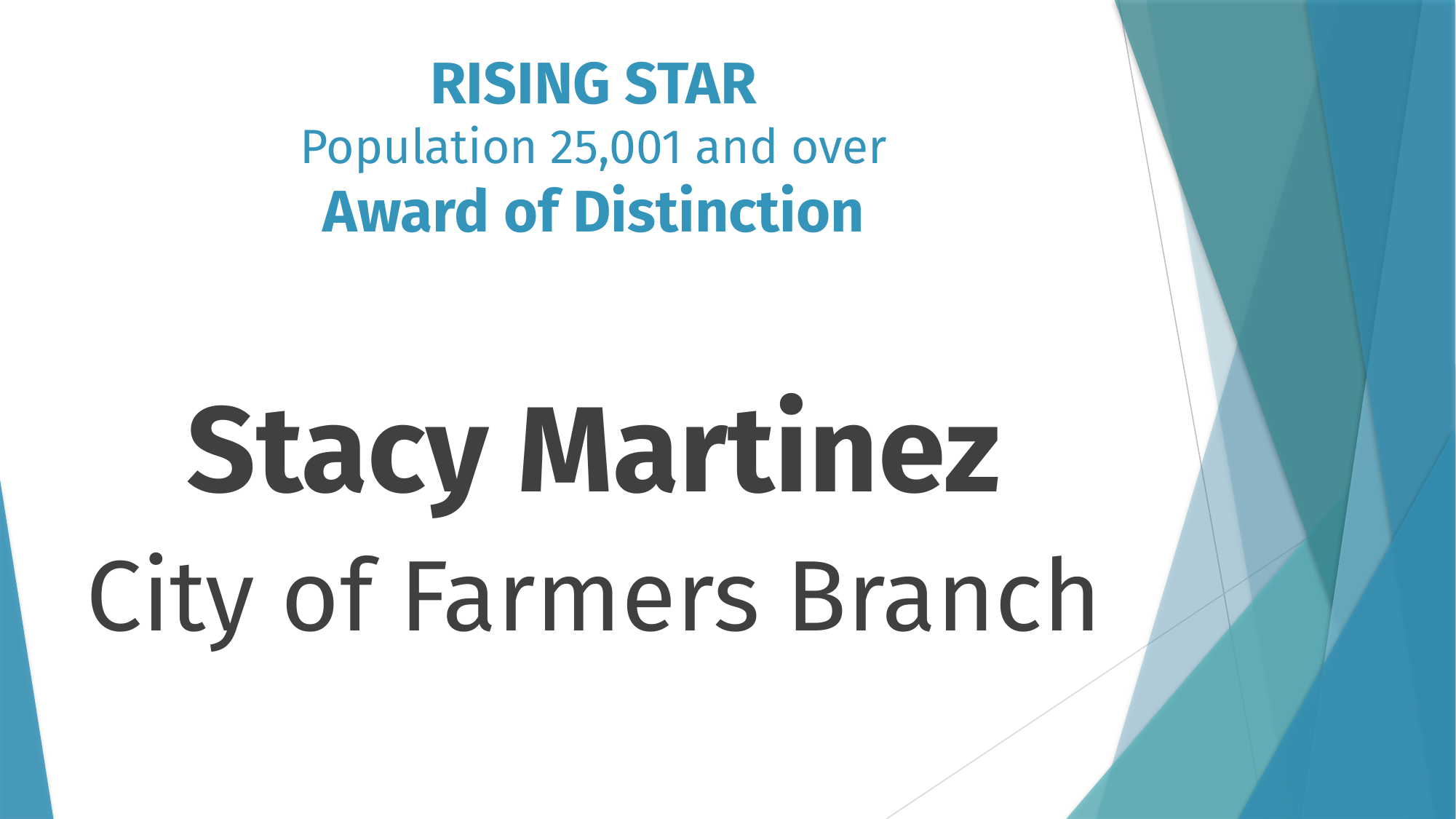

# RISING STAR Population 25,001 and over Award of Distinction
Stacy Martinez
City of Farmers Branch